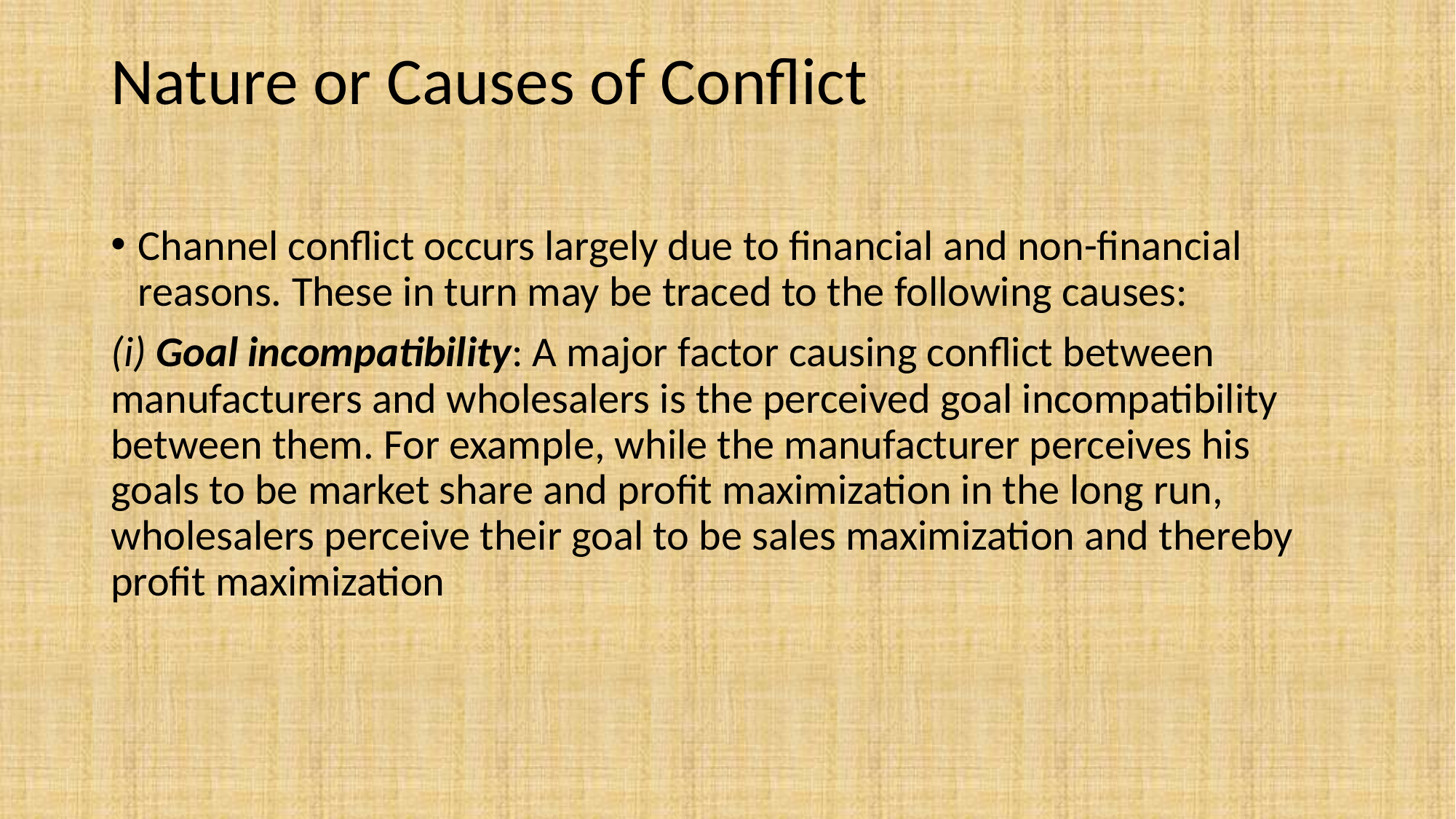

# Nature or Causes of Conflict
Channel conflict occurs largely due to financial and non-financial reasons. These in turn may be traced to the following causes:
(i) Goal incompatibility: A major factor causing conflict between manufacturers and wholesalers is the perceived goal incompatibility between them. For example, while the manufacturer perceives his goals to be market share and profit maximization in the long run, wholesalers perceive their goal to be sales maximization and thereby profit maximization